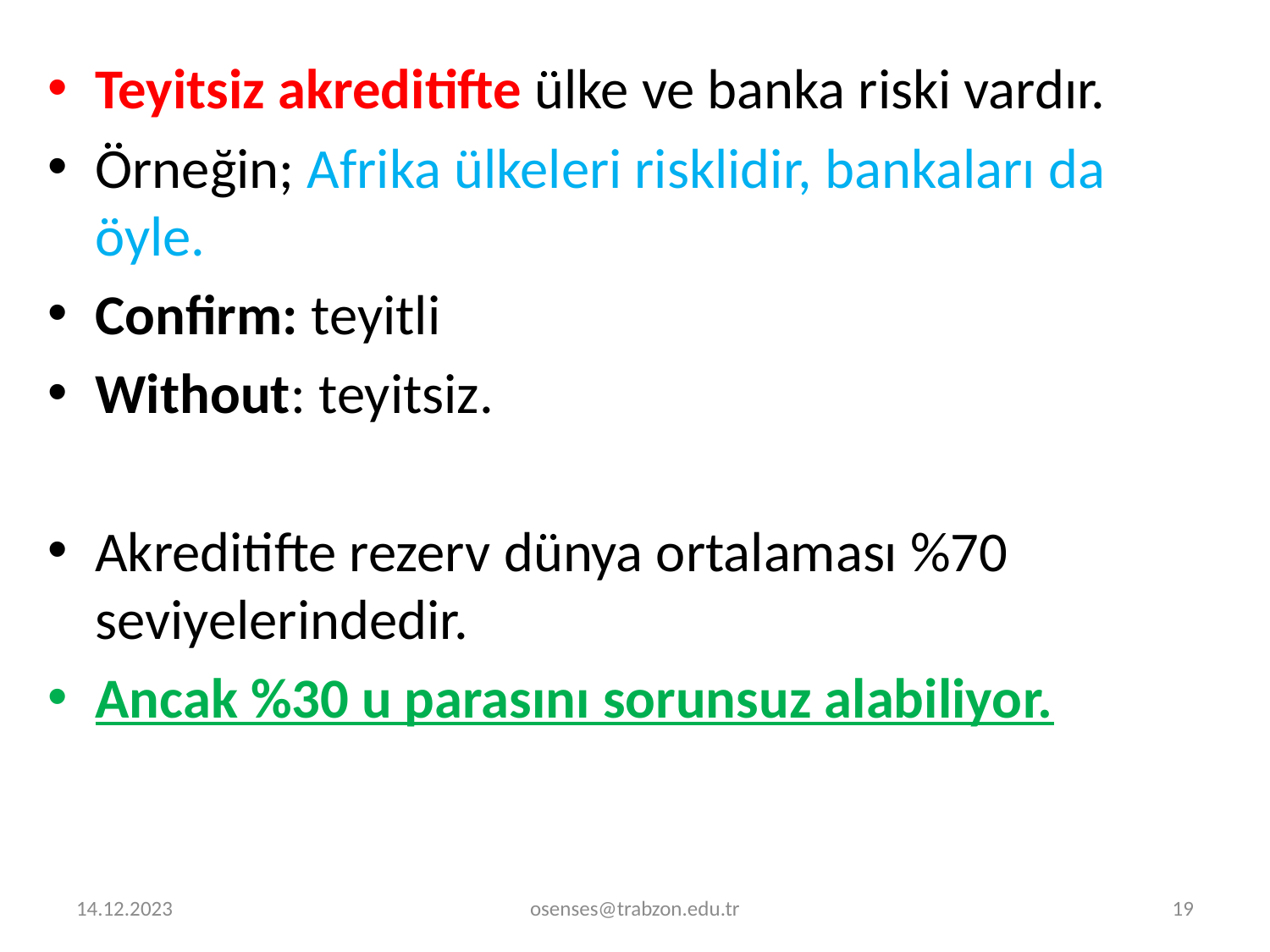

Teyitsiz akreditifte ülke ve banka riski vardır.
Örneğin; Afrika ülkeleri risklidir, bankaları da öyle.
Confirm: teyitli
Without: teyitsiz.

Akreditifte rezerv dünya ortalaması %70 seviyelerindedir.
Ancak %30 u parasını sorunsuz alabiliyor.
14.12.2023
osenses@trabzon.edu.tr
19